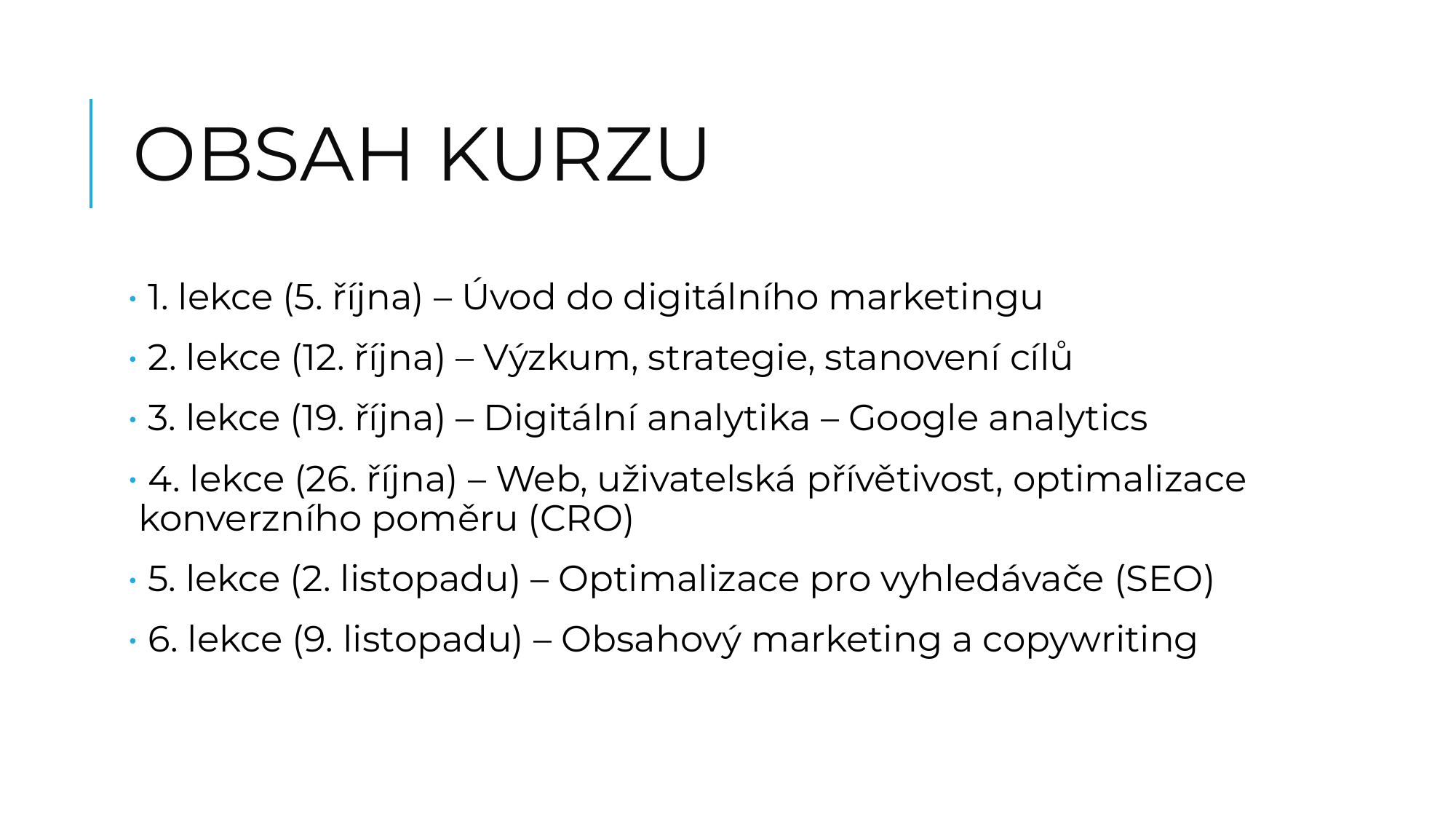

# OBSAH KURZU
 1. lekce (5. října) – Úvod do digitálního marketingu
 2. lekce (12. října) – Výzkum, strategie, stanovení cílů
 3. lekce (19. října) – Digitální analytika – Google analytics
 4. lekce (26. října) – Web, uživatelská přívětivost, optimalizace konverzního poměru (CRO)
 5. lekce (2. listopadu) – Optimalizace pro vyhledávače (SEO)
 6. lekce (9. listopadu) – Obsahový marketing a copywriting